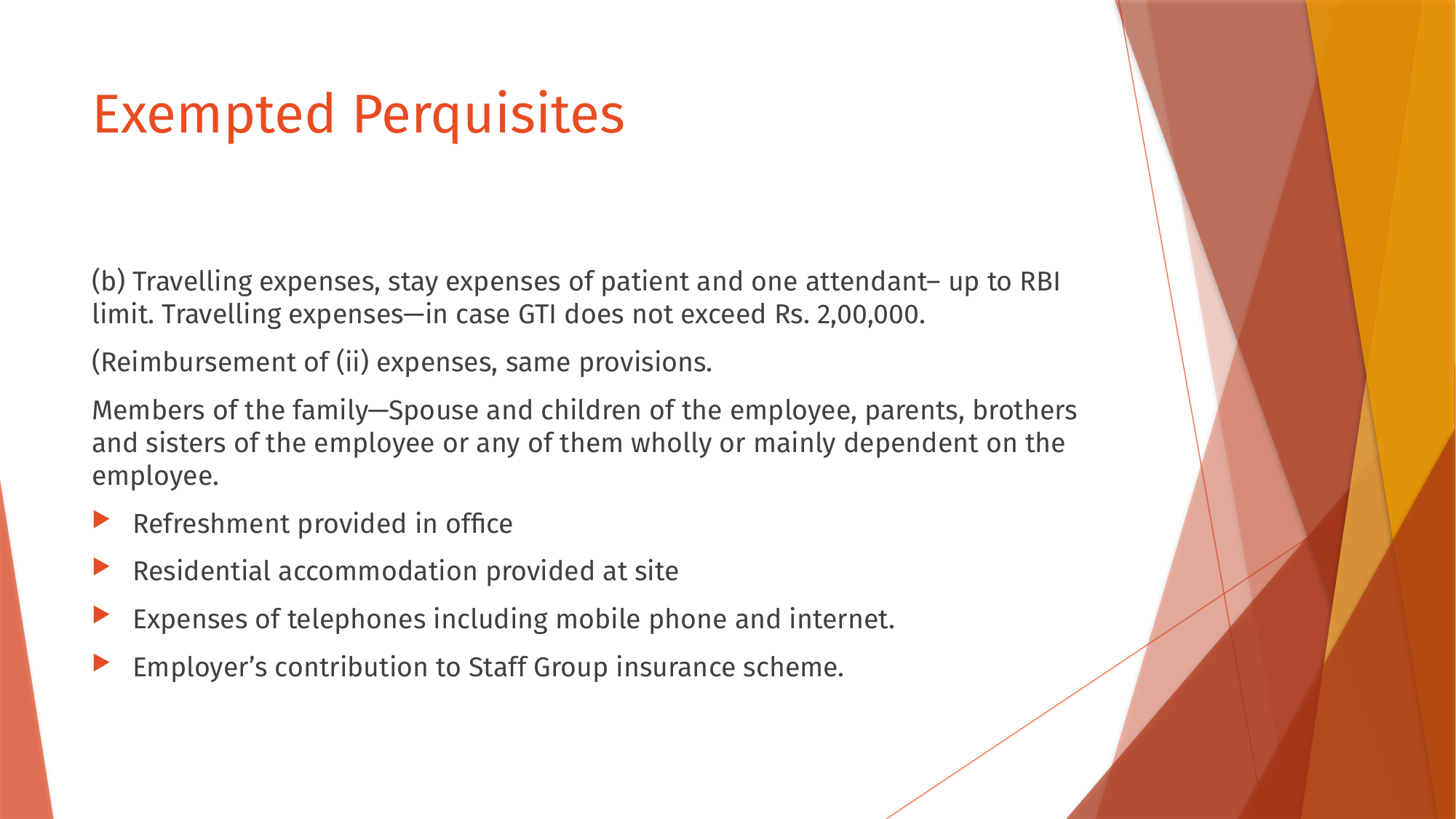

# Exempted Perquisites
(b) Travelling expenses, stay expenses of patient and one attendant– up to RBI limit. Travelling expenses—in case GTI does not exceed Rs. 2,00,000.
(Reimbursement of (ii) expenses, same provisions.
Members of the family—Spouse and children of the employee, parents, brothers and sisters of the employee or any of them wholly or mainly dependent on the employee.
Refreshment provided in office
Residential accommodation provided at site
Expenses of telephones including mobile phone and internet.
Employer’s contribution to Staff Group insurance scheme.